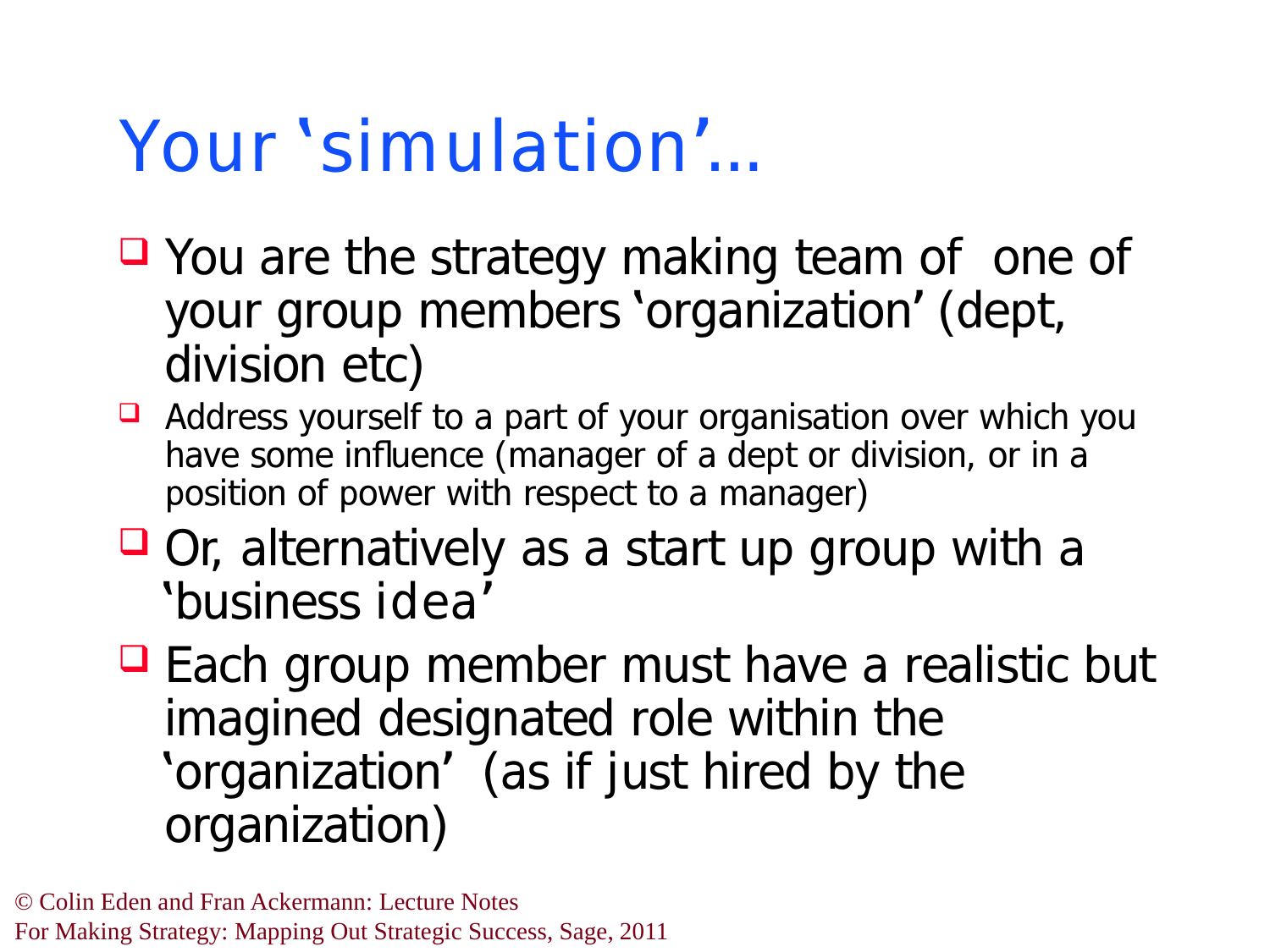

# Your ‘simulation’…
You are the strategy making team of  one of your group members ‘organization’ (dept, division etc)
Address yourself to a part of your organisation over which you have some influence (manager of a dept or division, or in a position of power with respect to a manager)
Or, alternatively as a start up group with a ‘business idea’
Each group member must have a realistic but imagined designated role within the ‘organization’  (as if just hired by the organization)